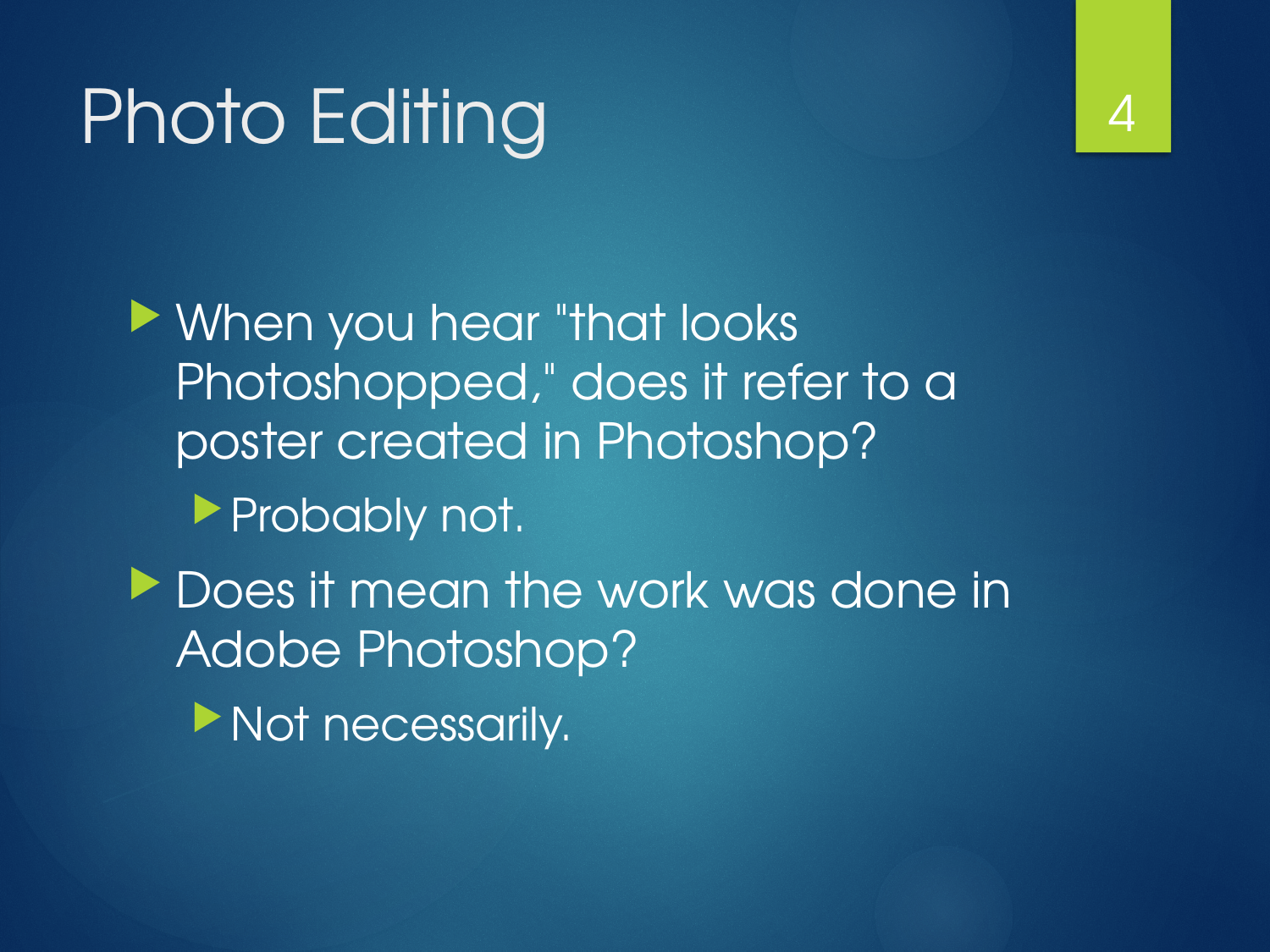

4
# Photo Editing
When you hear "that looks Photoshopped," does it refer to a poster created in Photoshop?
Probably not.
Does it mean the work was done in Adobe Photoshop?
Not necessarily.